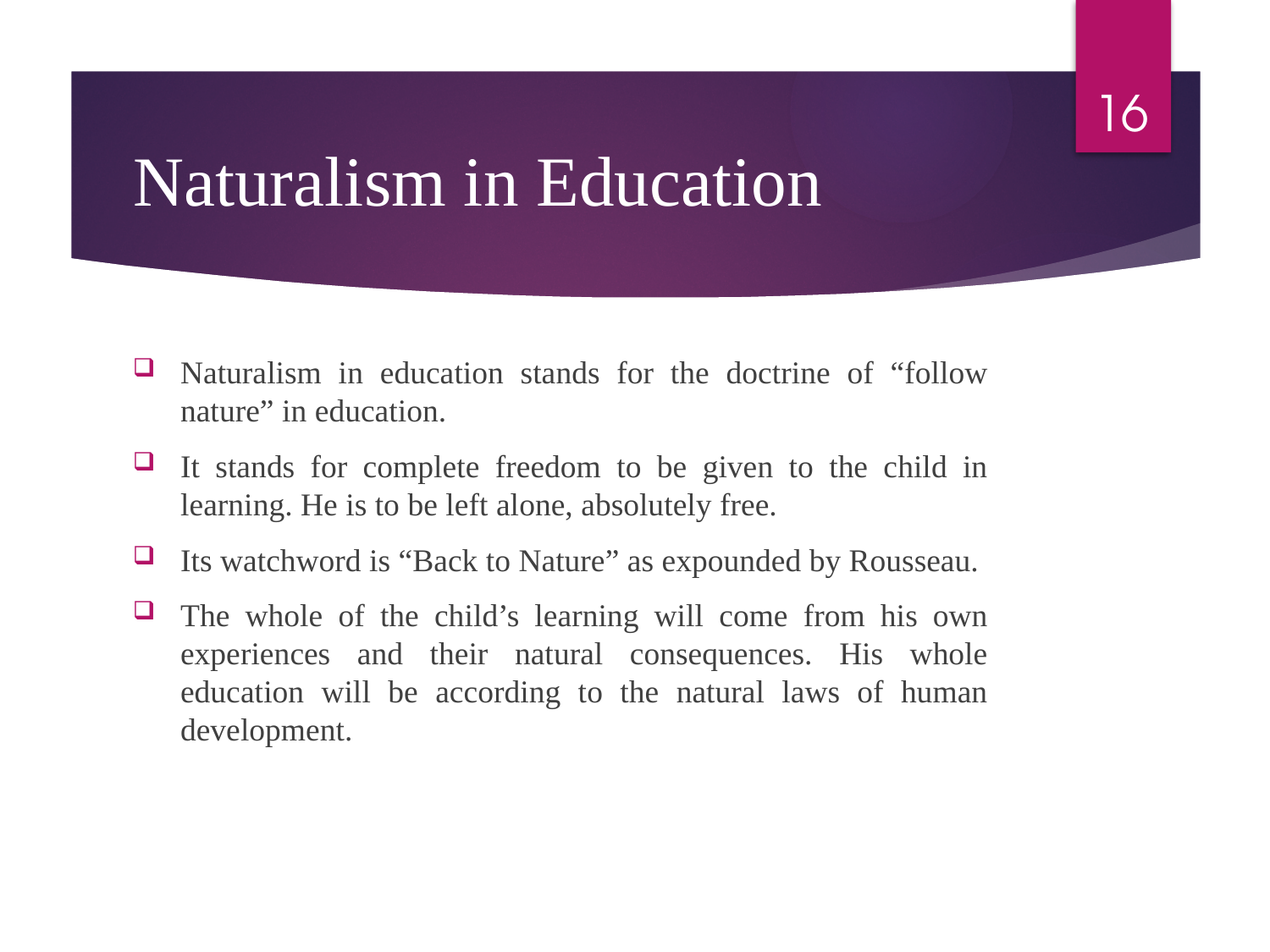

16
# Naturalism in Education
Naturalism in education stands for the doctrine of “follow nature” in education.
It stands for complete freedom to be given to the child in learning. He is to be left alone, absolutely free.
Its watchword is “Back to Nature” as expounded by Rousseau.
The whole of the child’s learning will come from his own experiences and their natural consequences. His whole education will be according to the natural laws of human development.